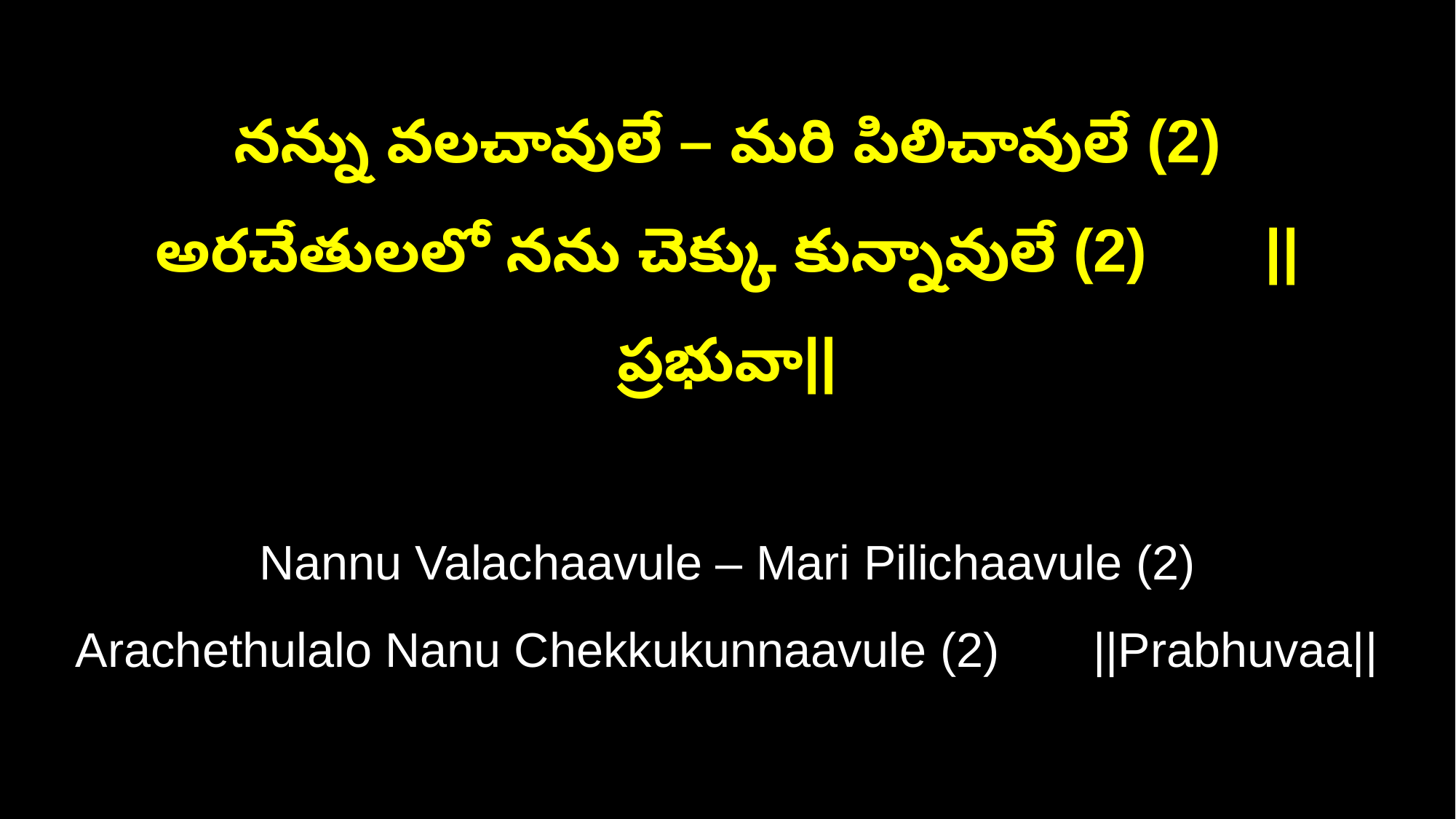

నన్ను వలచావులే – మరి పిలిచావులే (2)
అరచేతులలో నను చెక్కు కున్నావులే (2)       ||ప్రభువా||
Nannu Valachaavule – Mari Pilichaavule (2)
Arachethulalo Nanu Chekkukunnaavule (2)       ||Prabhuvaa||